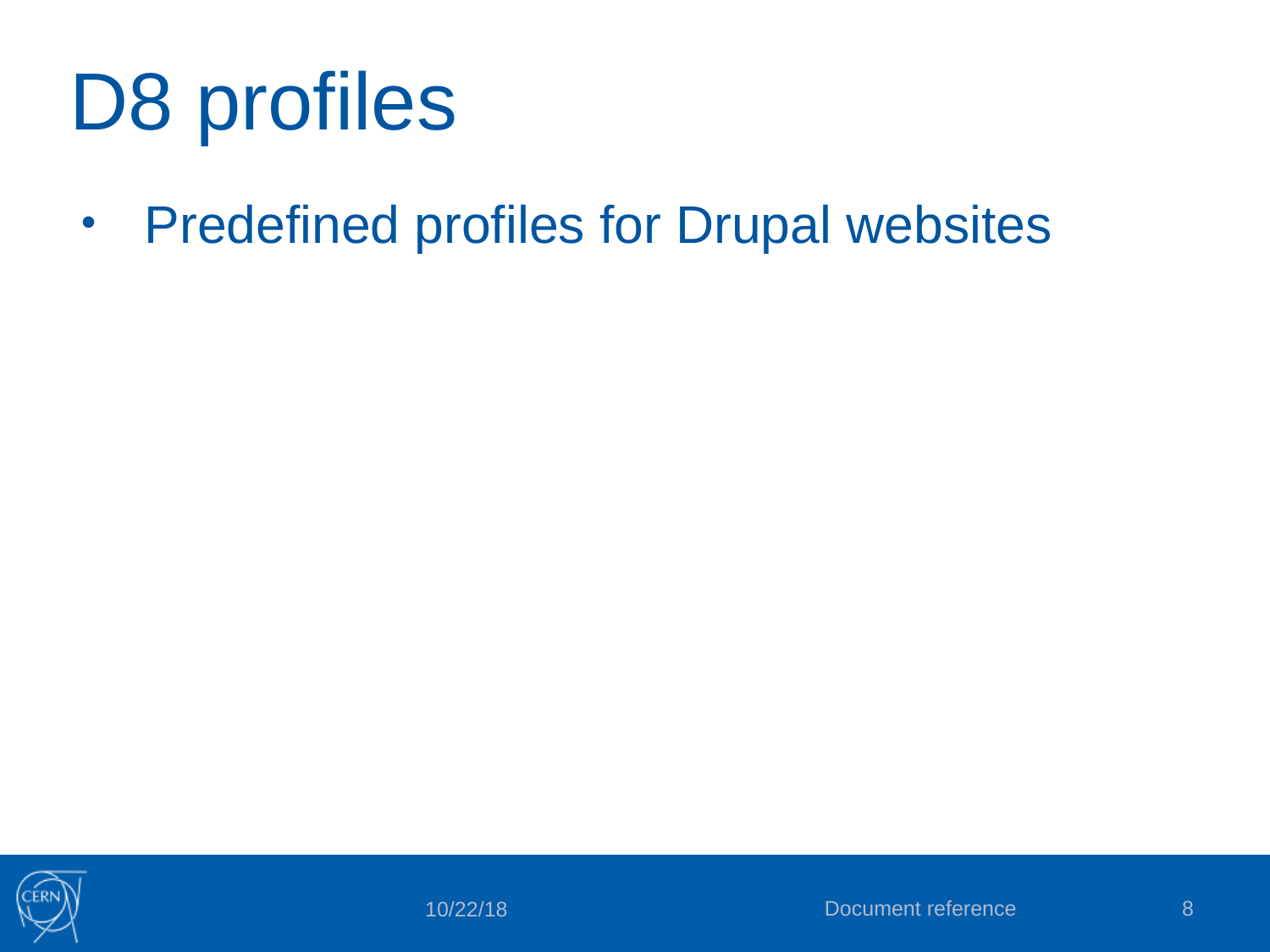

# D8 profiles
Predefined profiles for Drupal websites

Document reference
8
10/22/18